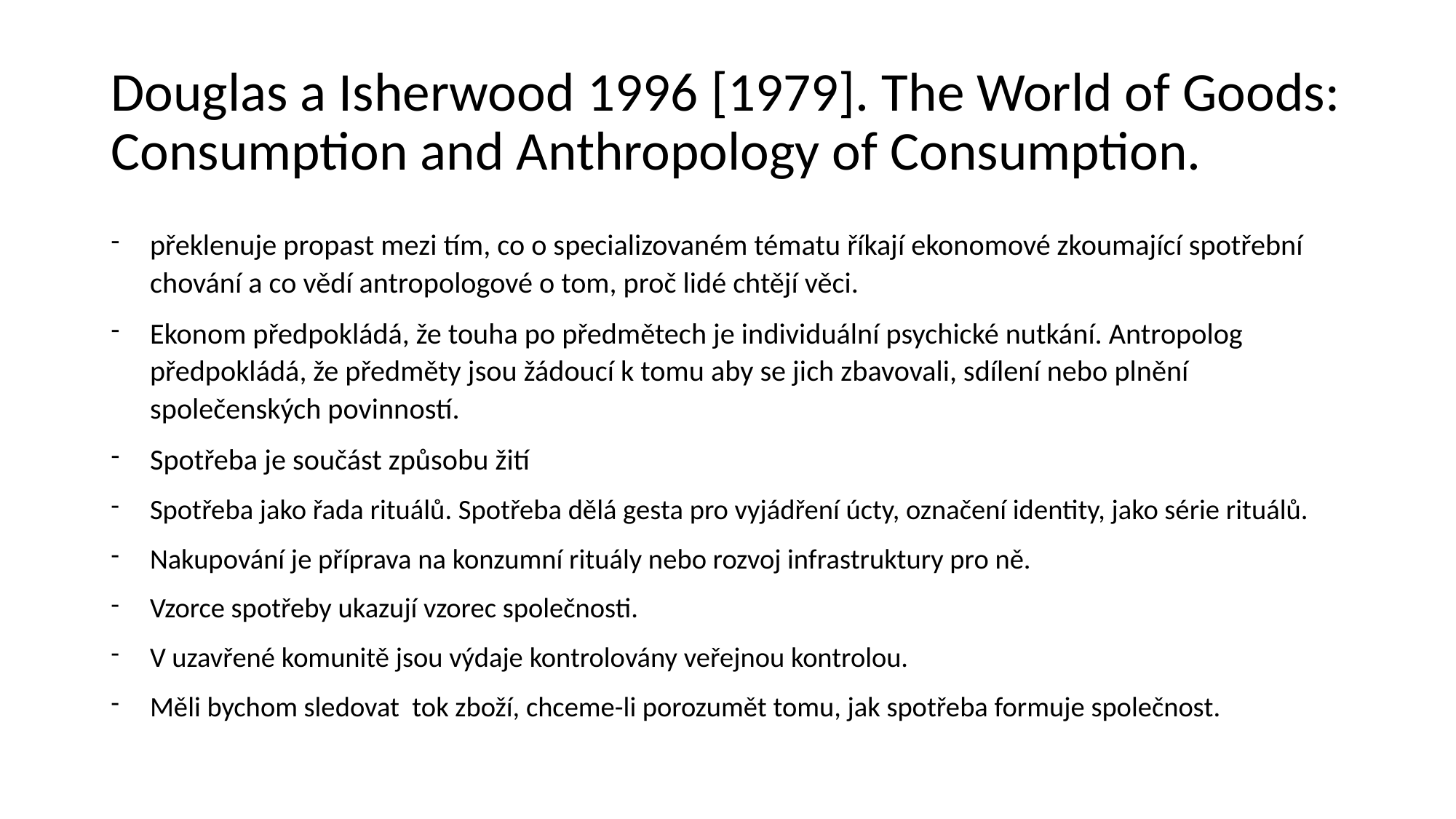

# Douglas a Isherwood 1996 [1979]. The World of Goods: Consumption and Anthropology of Consumption.
překlenuje propast mezi tím, co o specializovaném tématu říkají ekonomové zkoumající spotřební chování a co vědí antropologové o tom, proč lidé chtějí věci.
Ekonom předpokládá, že touha po předmětech je individuální psychické nutkání. Antropolog předpokládá, že předměty jsou žádoucí k tomu aby se jich zbavovali, sdílení nebo plnění společenských povinností.
Spotřeba je součást způsobu žití
Spotřeba jako řada rituálů. Spotřeba dělá gesta pro vyjádření úcty, označení identity, jako série rituálů.
Nakupování je příprava na konzumní rituály nebo rozvoj infrastruktury pro ně.
Vzorce spotřeby ukazují vzorec společnosti.
V uzavřené komunitě jsou výdaje kontrolovány veřejnou kontrolou.
Měli bychom sledovat  tok zboží, chceme-li porozumět tomu, jak spotřeba formuje společnost.